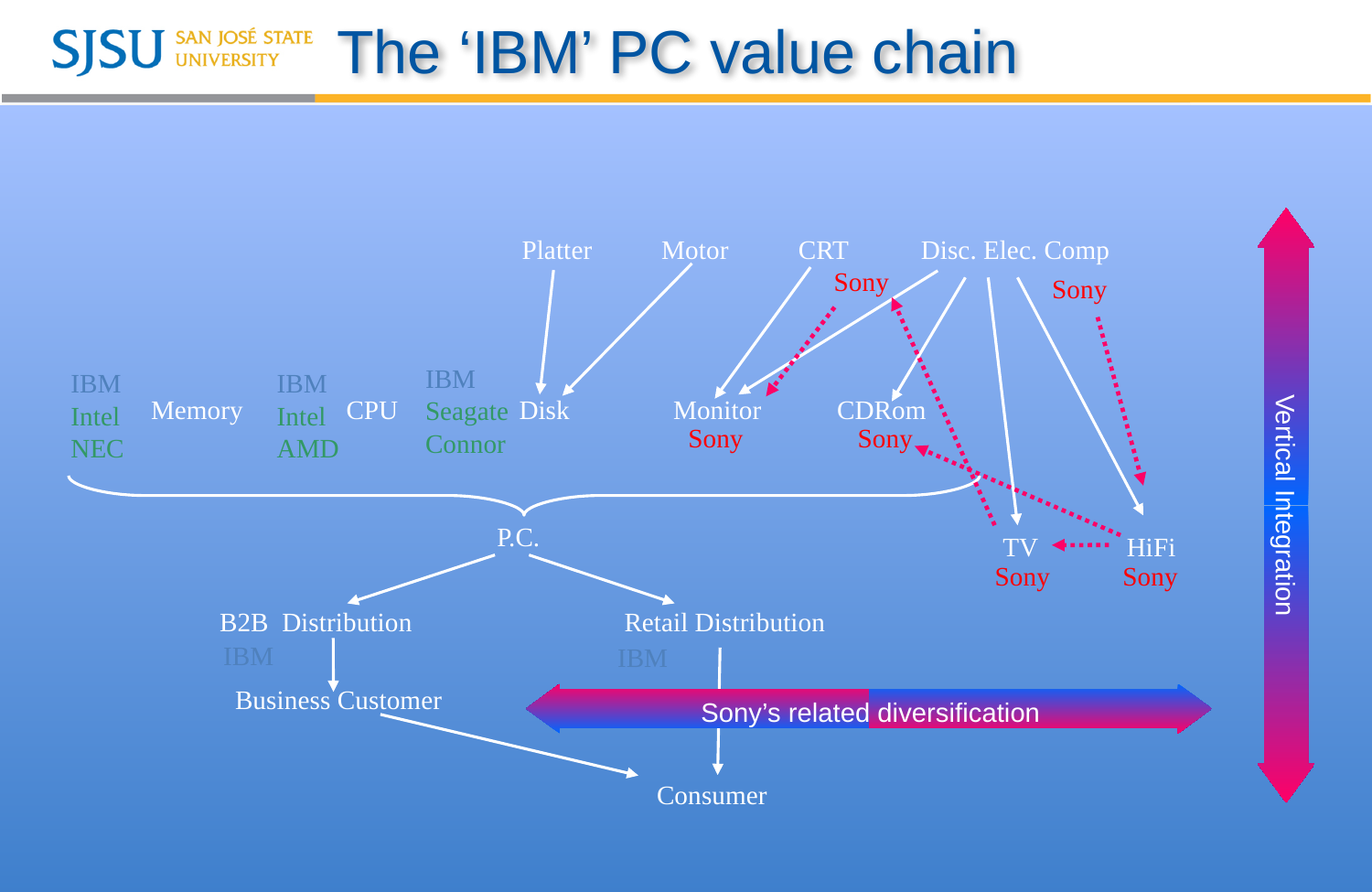

# The ‘IBM’ PC value chain

Vertical Integration
Platter
Motor
CRT
Disc. Elec. Comp
Sony

Sony

IBM
Seagate
Connor
IBM
Intel
NEC
IBM
Intel
AMD

Sony’s related diversification
Memory
CPU
Disk
Monitor
CDRom
Sony
Sony

P.C.
TV
HiFi

Sony
Sony
B2B  Distribution
Retail Distribution
IBM
IBM

Business Customer

Consumer